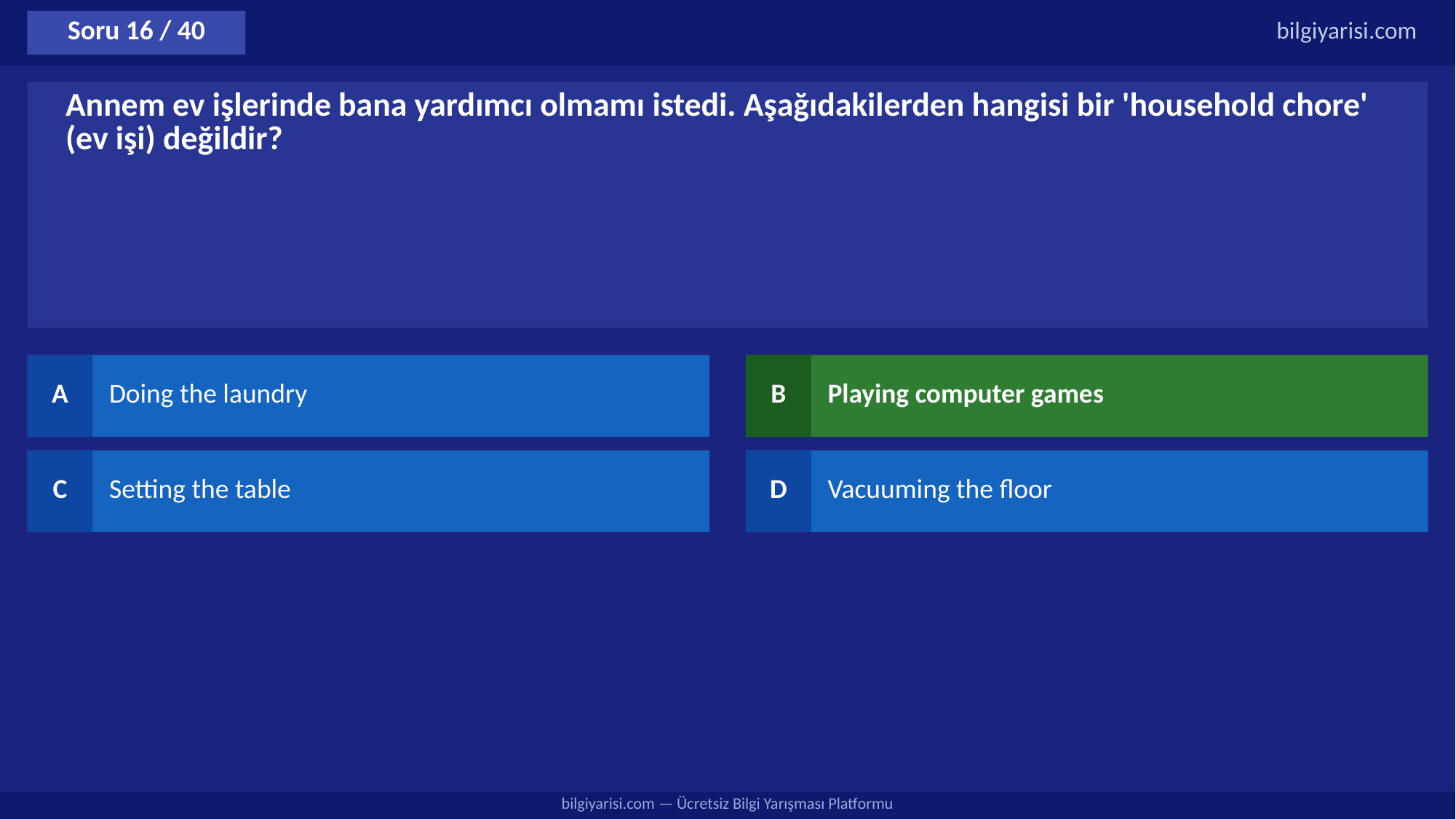

Soru 16 / 40
bilgiyarisi.com

Annem ev işlerinde bana yardımcı olmamı istedi. Aşağıdakilerden hangisi bir 'household chore' (ev işi) değildir?

A
Doing the laundry

B
Playing computer games

C
Setting the table

D
Vacuuming the floor
bilgiyarisi.com — Ücretsiz Bilgi Yarışması Platformu